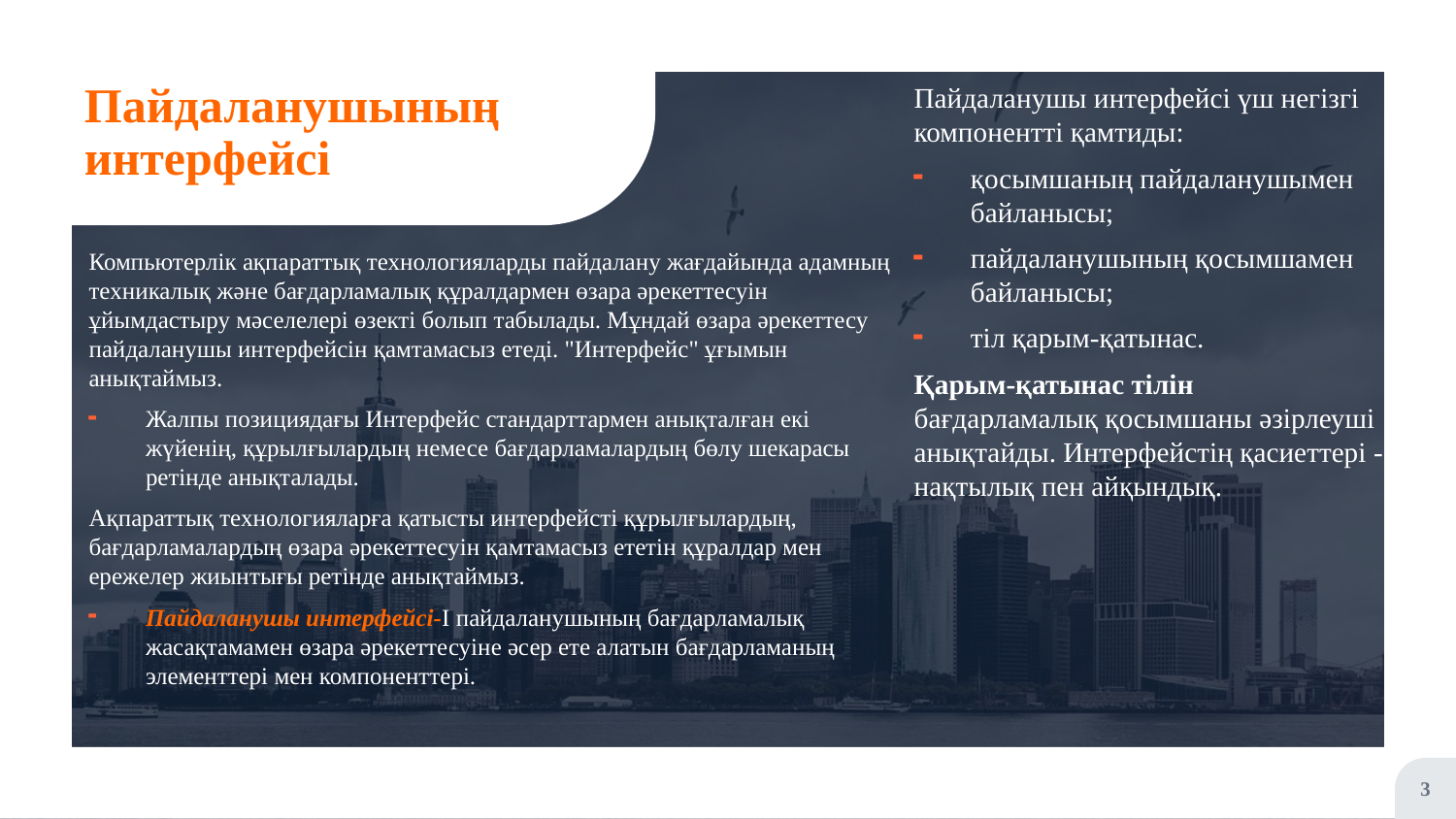

# Пайдаланушының интерфейсі
Пайдаланушы интерфейсі үш негізгі компонентті қамтиды:
қосымшаның пайдаланушымен байланысы;
пайдаланушының қосымшамен байланысы;
тіл қарым-қатынас.
Қарым-қатынас тілін бағдарламалық қосымшаны әзірлеуші анықтайды. Интерфейстің қасиеттері - нақтылық пен айқындық.
Компьютерлік ақпараттық технологияларды пайдалану жағдайында адамның техникалық және бағдарламалық құралдармен өзара әрекеттесуін ұйымдастыру мәселелері өзекті болып табылады. Мұндай өзара әрекеттесу пайдаланушы интерфейсін қамтамасыз етеді. "Интерфейс" ұғымын анықтаймыз.
Жалпы позициядағы Интерфейс стандарттармен анықталған екі жүйенің, құрылғылардың немесе бағдарламалардың бөлу шекарасы ретінде анықталады.
Ақпараттық технологияларға қатысты интерфейсті құрылғылардың, бағдарламалардың өзара әрекеттесуін қамтамасыз ететін құралдар мен ережелер жиынтығы ретінде анықтаймыз.
Пайдаланушы интерфейсі-I пайдаланушының бағдарламалық жасақтамамен өзара әрекеттесуіне әсер ете алатын бағдарламаның элементтері мен компоненттері.
3